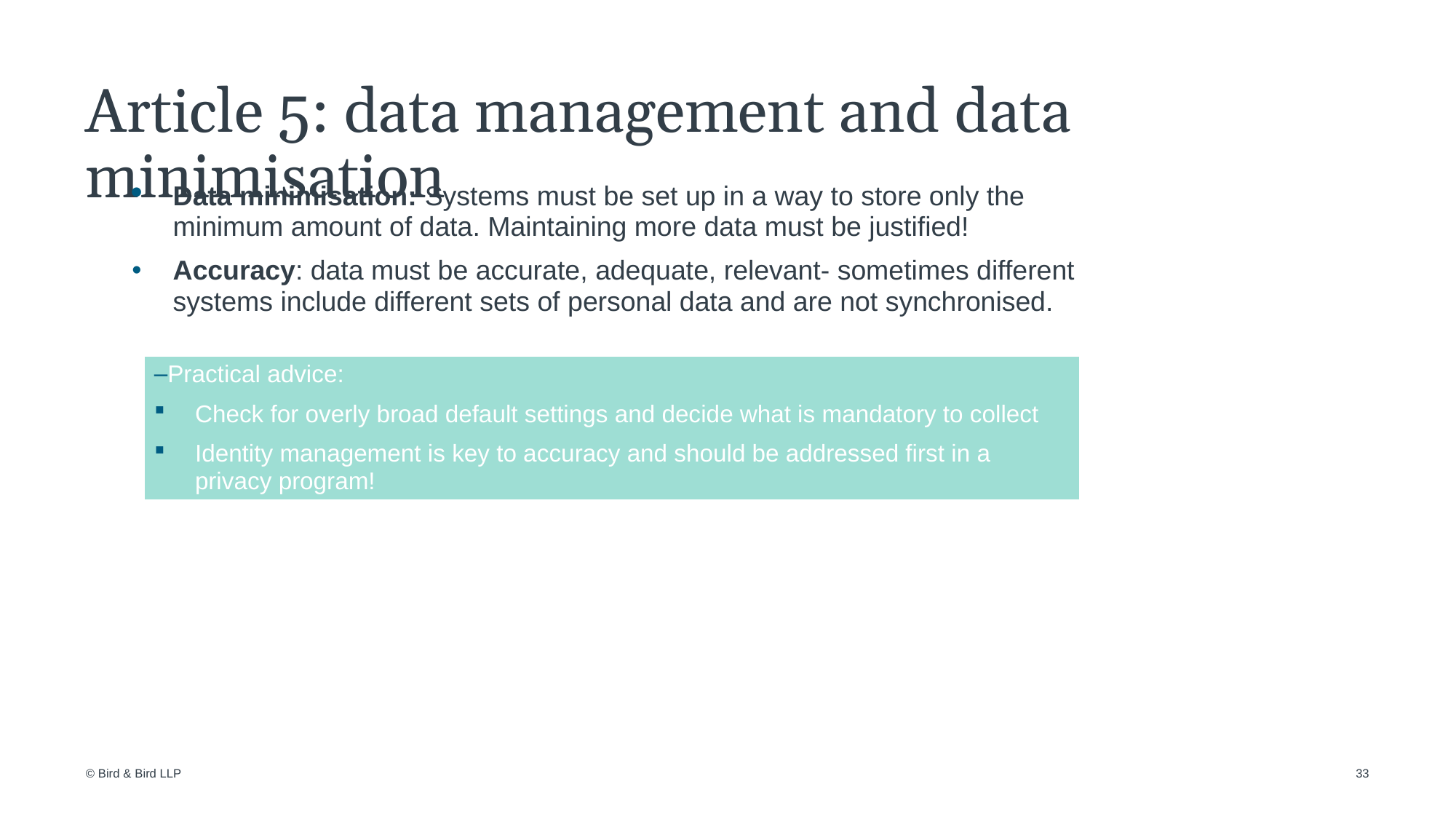

# Article 5: data management and data minimisation
Data minimisation: Systems must be set up in a way to store only the minimum amount of data. Maintaining more data must be justified!
Accuracy: data must be accurate, adequate, relevant- sometimes different systems include different sets of personal data and are not synchronised.

Practical advice:
Check for overly broad default settings and decide what is mandatory to collect
Identity management is key to accuracy and should be addressed first in a privacy program!